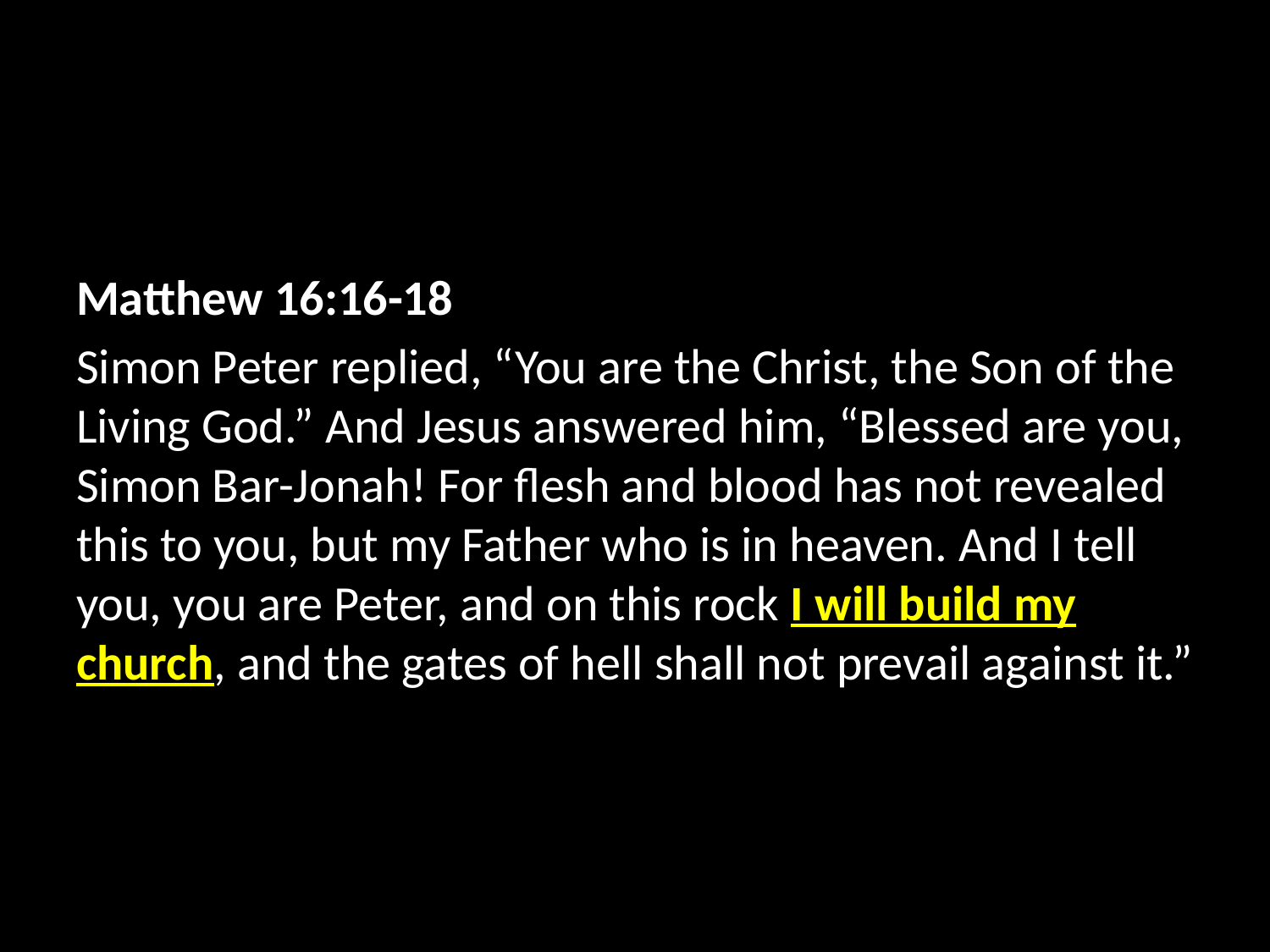

Matthew 16:16-18
Simon Peter replied, “You are the Christ, the Son of the Living God.” And Jesus answered him, “Blessed are you, Simon Bar-Jonah! For flesh and blood has not revealed this to you, but my Father who is in heaven. And I tell you, you are Peter, and on this rock I will build my church, and the gates of hell shall not prevail against it.”